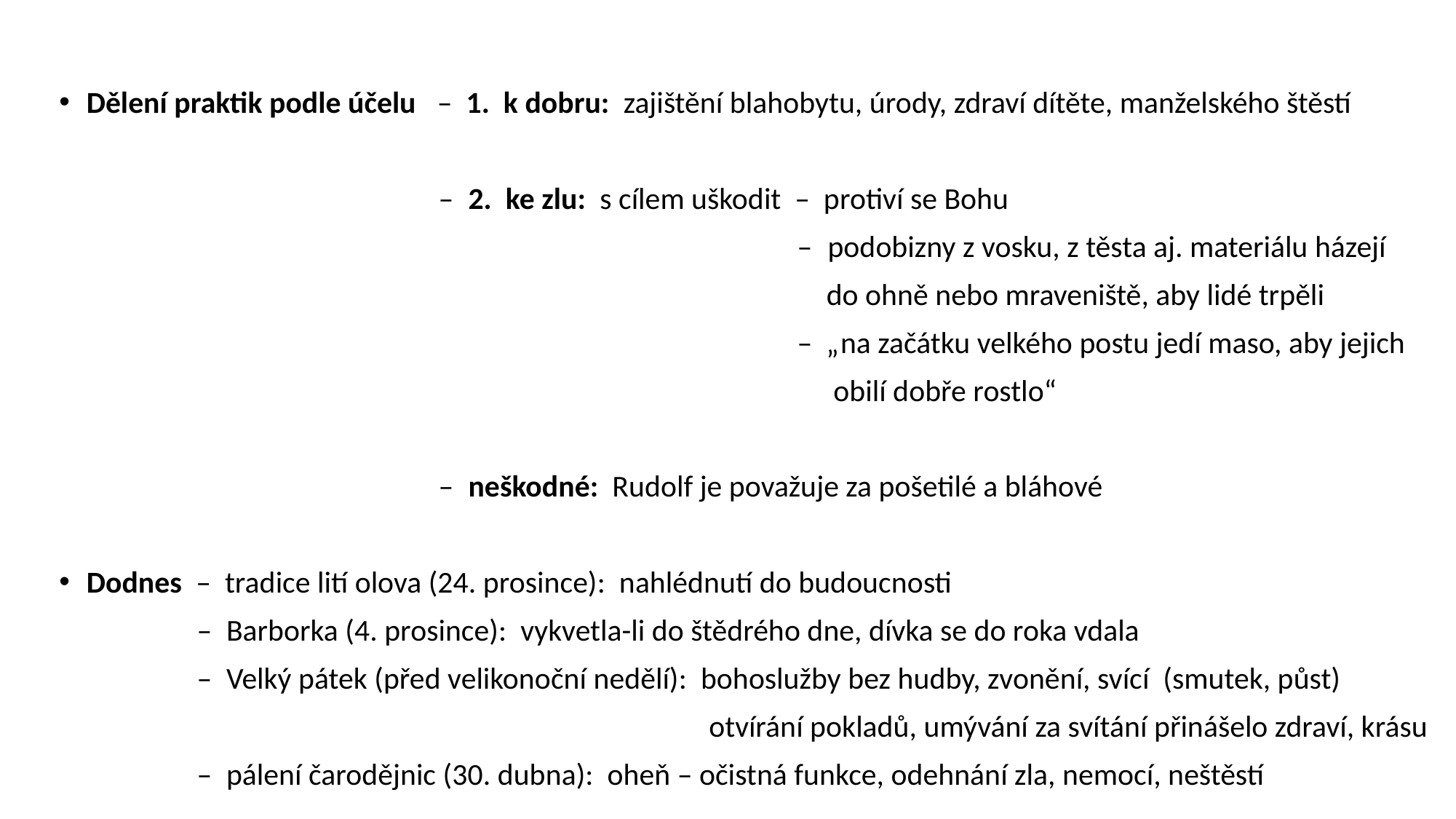

Dělení praktik podle účelu   –  1.  k dobru:  zajištění blahobytu, úrody, zdraví dítěte, manželského štěstí

                                                       –  2.  ke zlu:  s cílem uškodit  –  protiví se Bohu
                                                                                                           –  podobizny z vosku, z těsta aj. materiálu házejí
                                                                                                               do ohně nebo mraveniště, aby lidé trpěli
                                                                                                           –  „na začátku velkého postu jedí maso, aby jejich
                                                                                                                obilí dobře rostlo“

                                                       –  neškodné:  Rudolf je považuje za pošetilé a bláhové

Dodnes  –  tradice lití olova (24. prosince):  nahlédnutí do budoucnosti
                    –  Barborka (4. prosince):  vykvetla-li do štědrého dne, dívka se do roka vdala
                    –  Velký pátek (před velikonoční nedělí):  bohoslužby bez hudby, zvonění, svící  (smutek, půst)
                                                                                              otvírání pokladů, umývání za svítání přinášelo zdraví, krásu
                    –  pálení čarodějnic (30. dubna):  oheň – očistná funkce, odehnání zla, nemocí, neštěstí